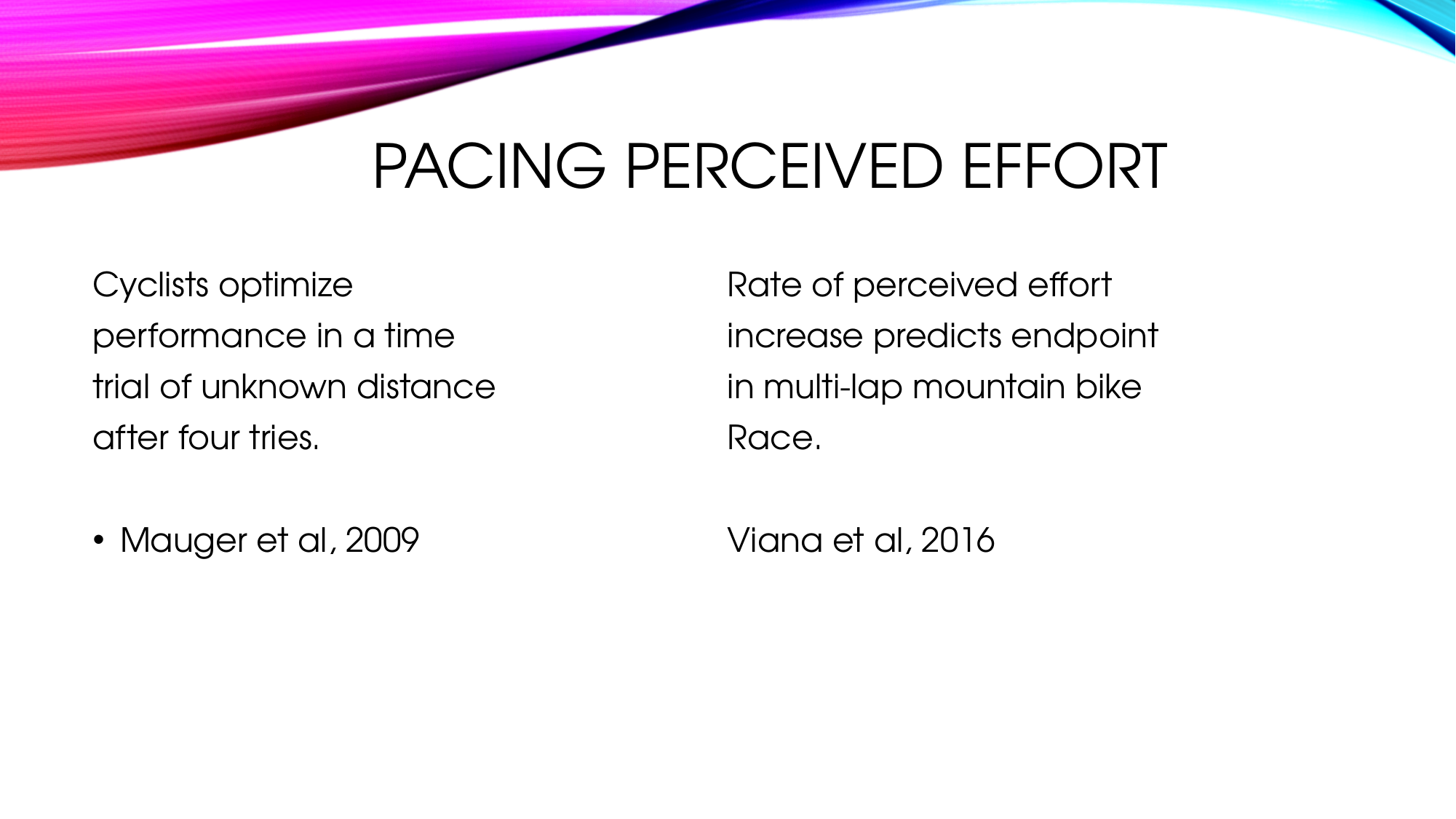

# Pacing Perceived Effort
Cyclists optimize
performance in a time
trial of unknown distance
after four tries.

Mauger et al, 2009

Rate of perceived effort
increase predicts endpoint
in multi‐lap mountain bike
Race.

Viana et al, 2016